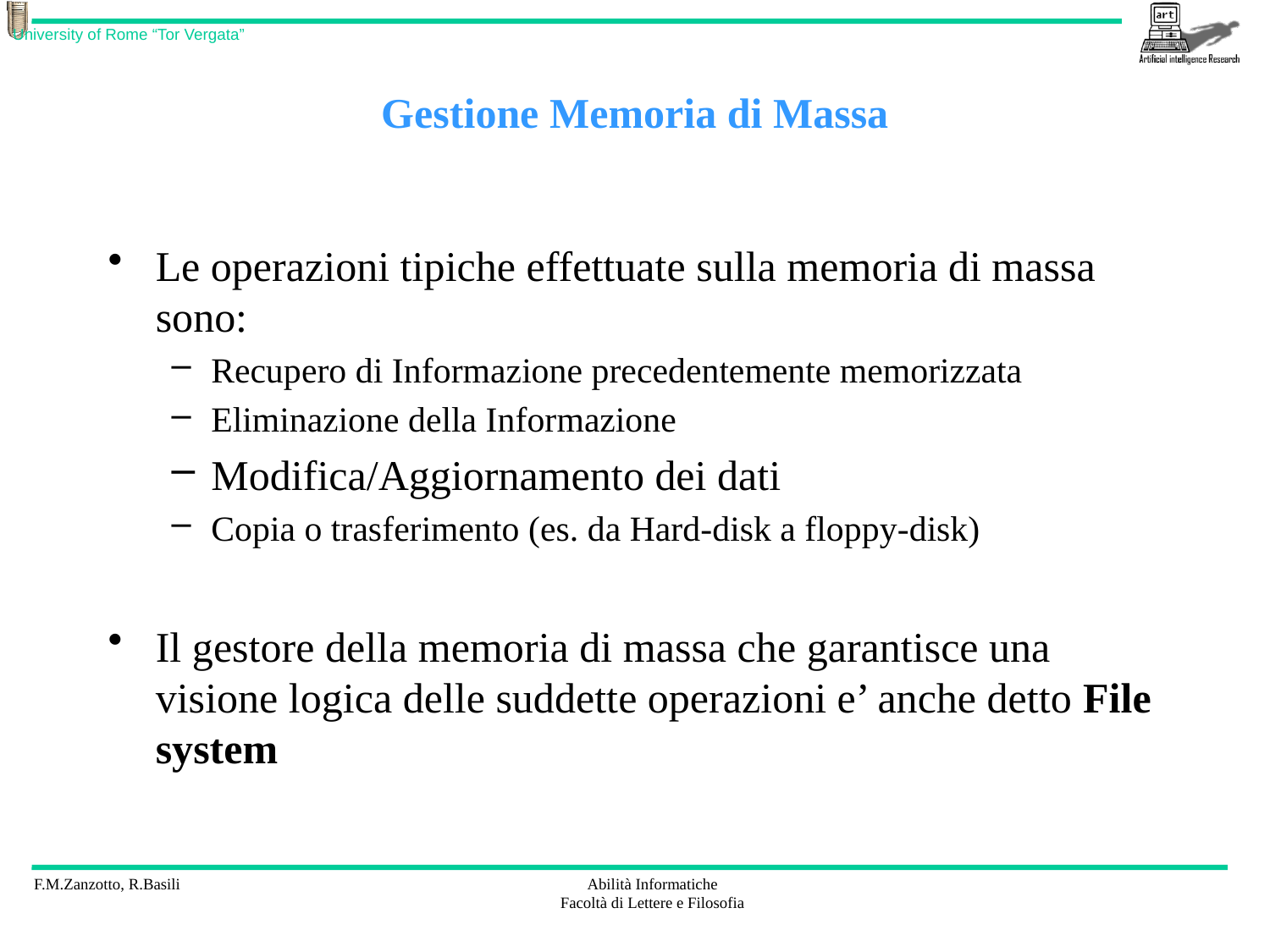

# Gestione Memoria di Massa
Le operazioni tipiche effettuate sulla memoria di massa sono:
Recupero di Informazione precedentemente memorizzata
Eliminazione della Informazione
Modifica/Aggiornamento dei dati
Copia o trasferimento (es. da Hard-disk a floppy-disk)

Il gestore della memoria di massa che garantisce una visione logica delle suddette operazioni e’ anche detto File system